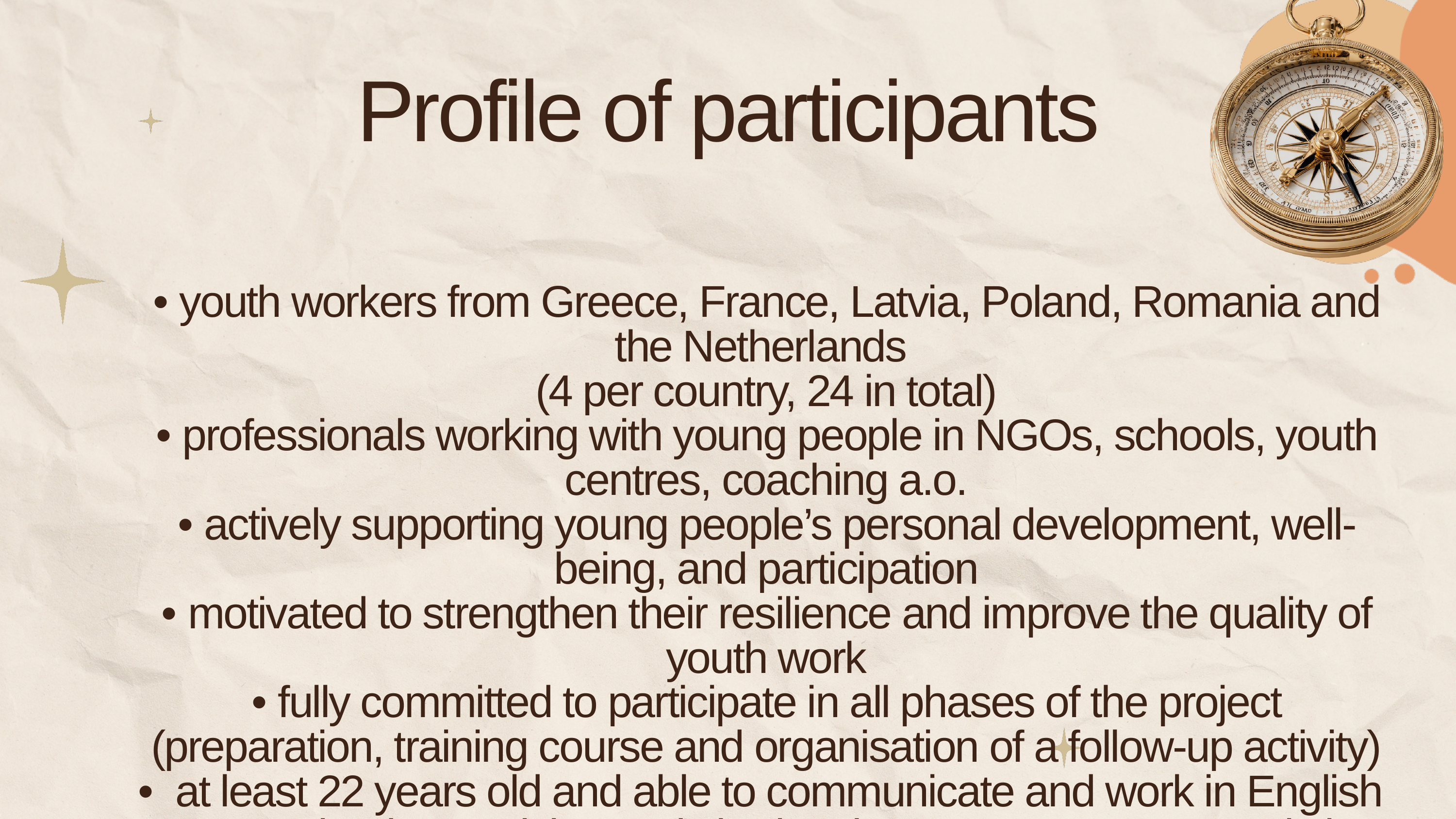

Profile of participants

• youth workers from Greece, France, Latvia, Poland, Romania and the Netherlands
(4 per country, 24 in total)
• professionals working with young people in NGOs, schools, youth centres, coaching a.o.
• actively supporting young people’s personal development, well-being, and participation
• motivated to strengthen their resilience and improve the quality of youth work
• fully committed to participate in all phases of the project (preparation, training course and organisation of a follow-up activity)
•  at least 22 years old and able to communicate and work in English
• committed to applying and sharing the LIFE COMPASS tools in their organisations and local communities.